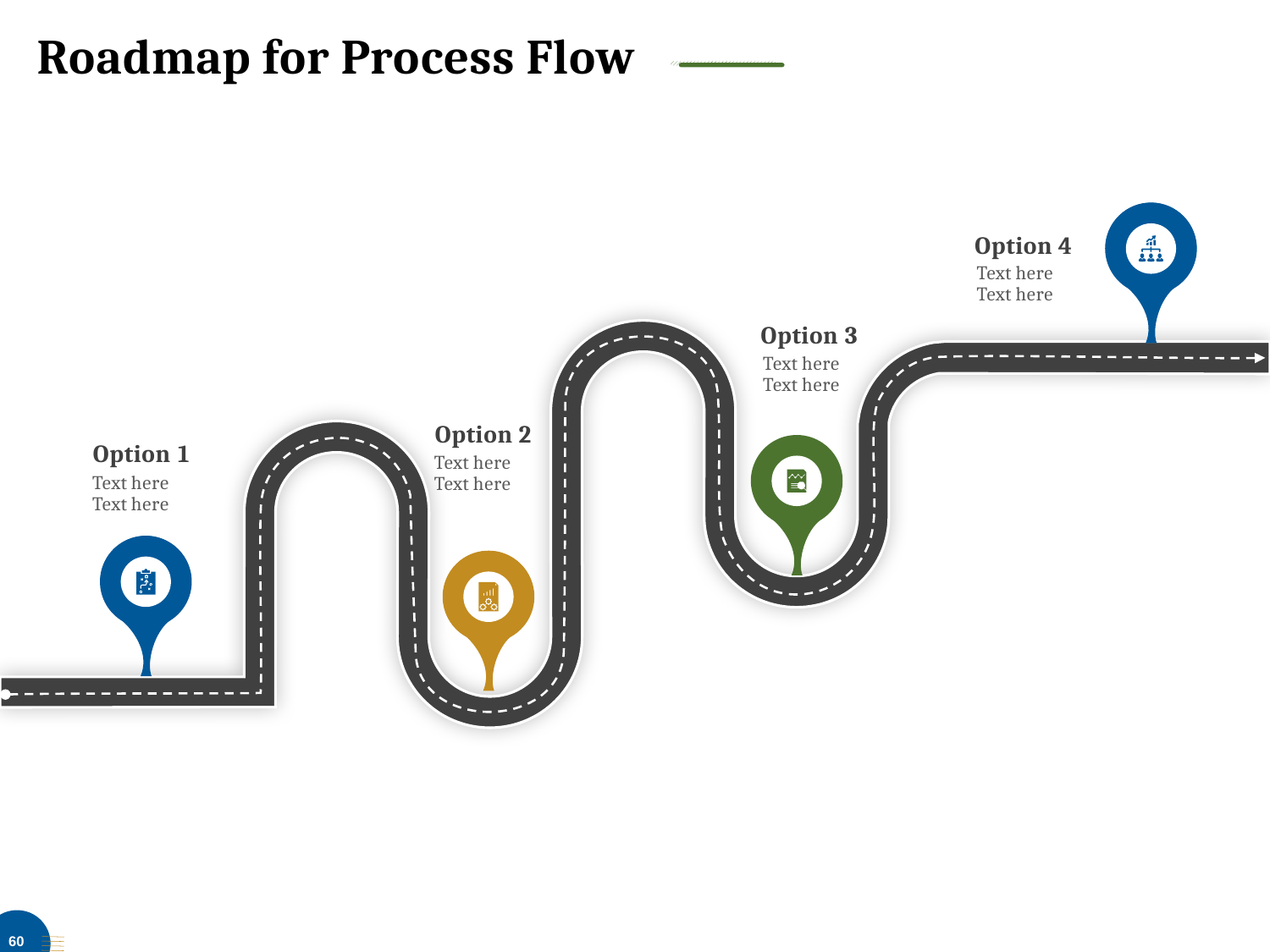

# Roadmap for Process Flow

Option 4
Text here
Text here
Option 3
Text here
Text here

Option 2
Text here
Text here

Option 1
Text here
Text here

60